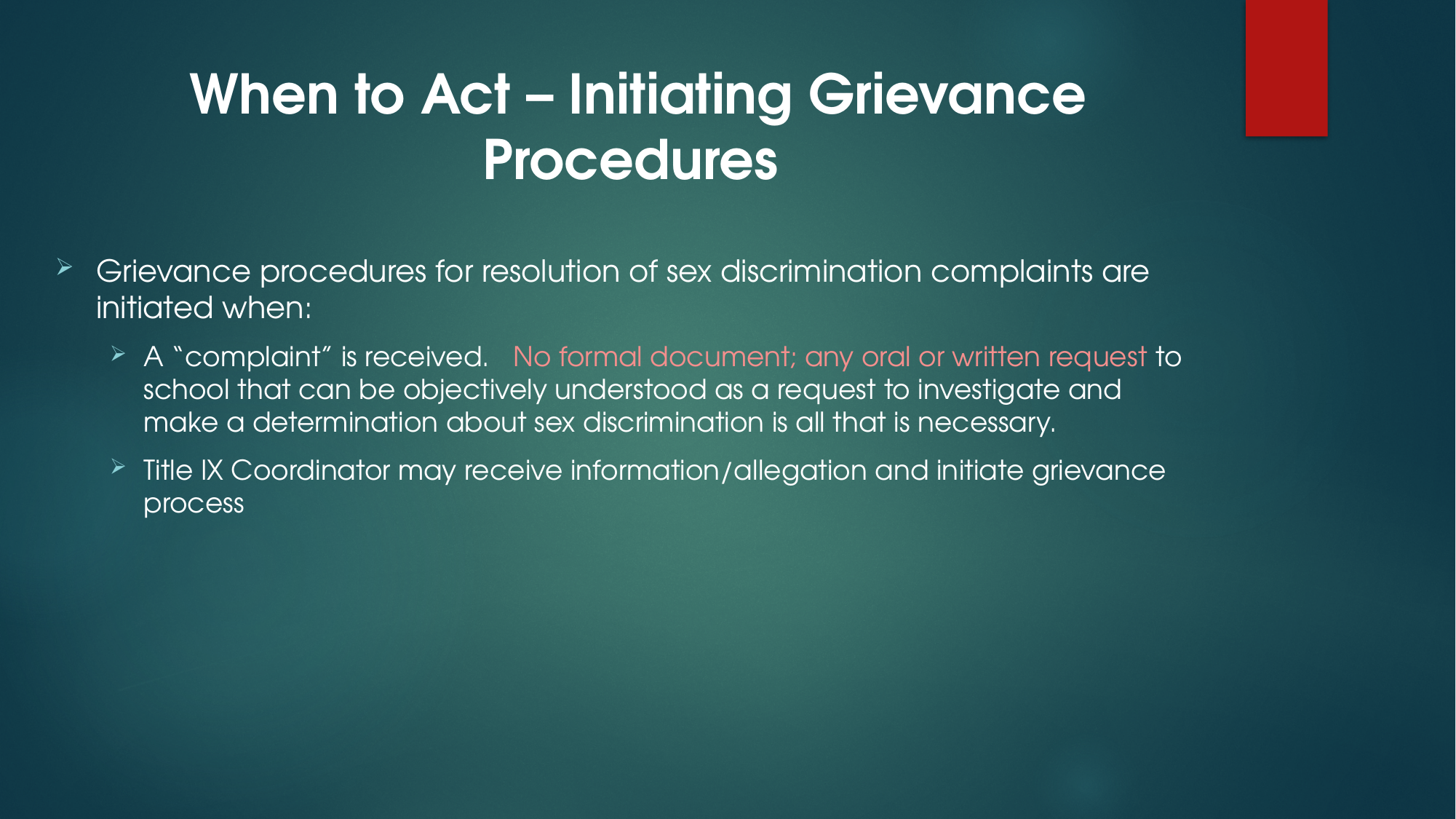

# When to Act – Initiating Grievance Procedures
Grievance procedures for resolution of sex discrimination complaints are initiated when:
A “complaint” is received.   No formal document; any oral or written request to school that can be objectively understood as a request to investigate and make a determination about sex discrimination is all that is necessary.
Title IX Coordinator may receive information/allegation and initiate grievance process